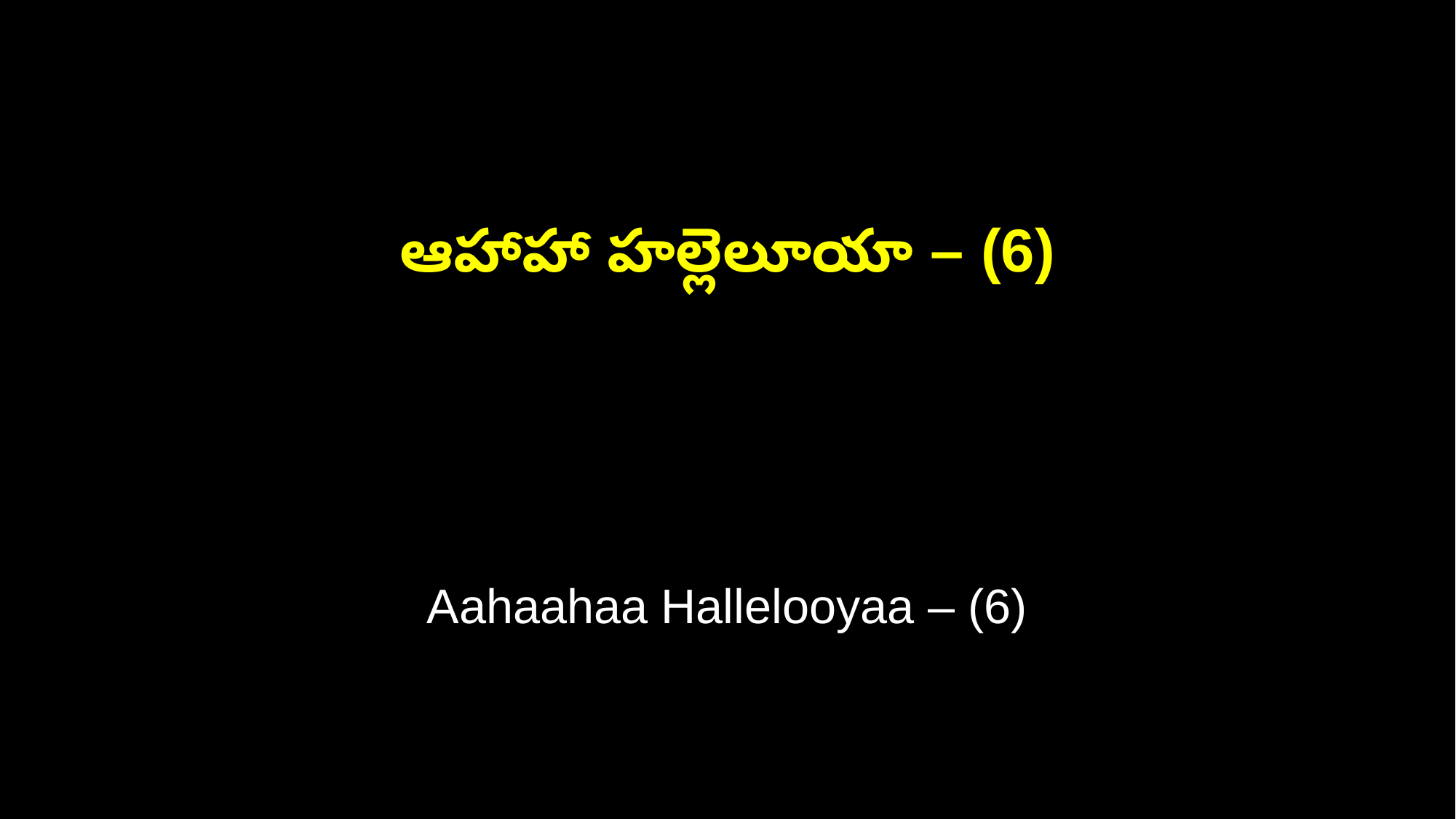

ఆహాహా హల్లెలూయా – (6)
Aahaahaa Hallelooyaa – (6)